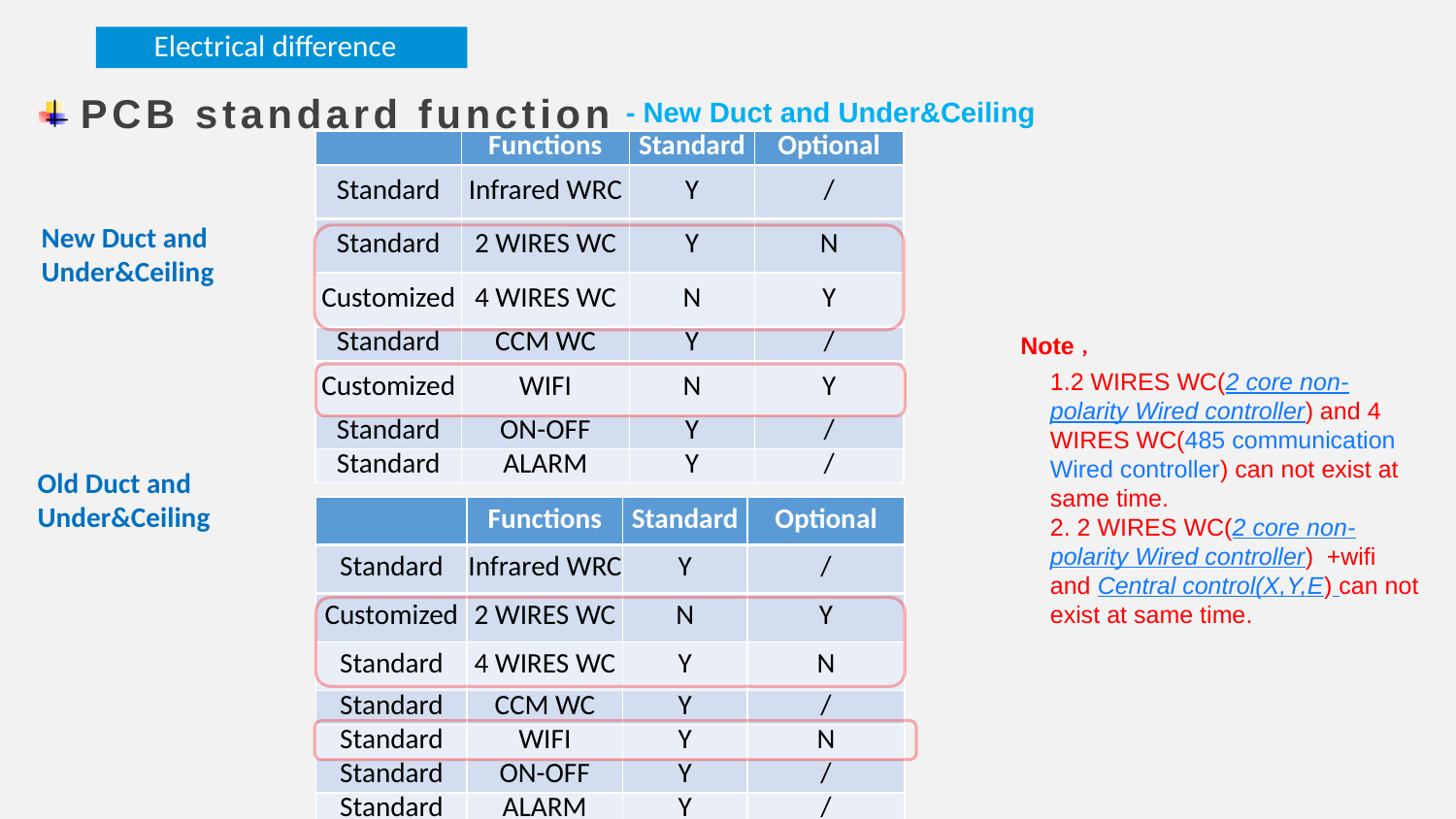

Electrical difference
PCB standard function
- New Duct and Under&Ceiling
|  | Functions | Standard | Optional |
| --- | --- | --- | --- |
| Standard | Infrared WRC | Y | / |
| Standard | 2 WIRES WC | Y | N |
| Customized | 4 WIRES WC | N | Y |
| Standard | CCM WC | Y | / |
| Customized | WIFI | N | Y |
| Standard | ON-OFF | Y | / |
| Standard | ALARM | Y | / |
New Duct and
Under&Ceiling

Note，
1.2 WIRES WC(2 core non-polarity Wired controller) and 4 WIRES WC(485 communication Wired controller) can not exist at same time.
2. 2 WIRES WC(2 core non-polarity Wired controller)  +wifi and Central control(X,Y,E) can not exist at same time.

Old Duct and
Under&Ceiling
|  | Functions | Standard | Optional |
| --- | --- | --- | --- |
| Standard | Infrared WRC | Y | / |
| Customized | 2 WIRES WC | N | Y |
| Standard | 4 WIRES WC | Y | N |
| Standard | CCM WC | Y | / |
| Standard | WIFI | Y | N |
| Standard | ON-OFF | Y | / |
| Standard | ALARM | Y | / |